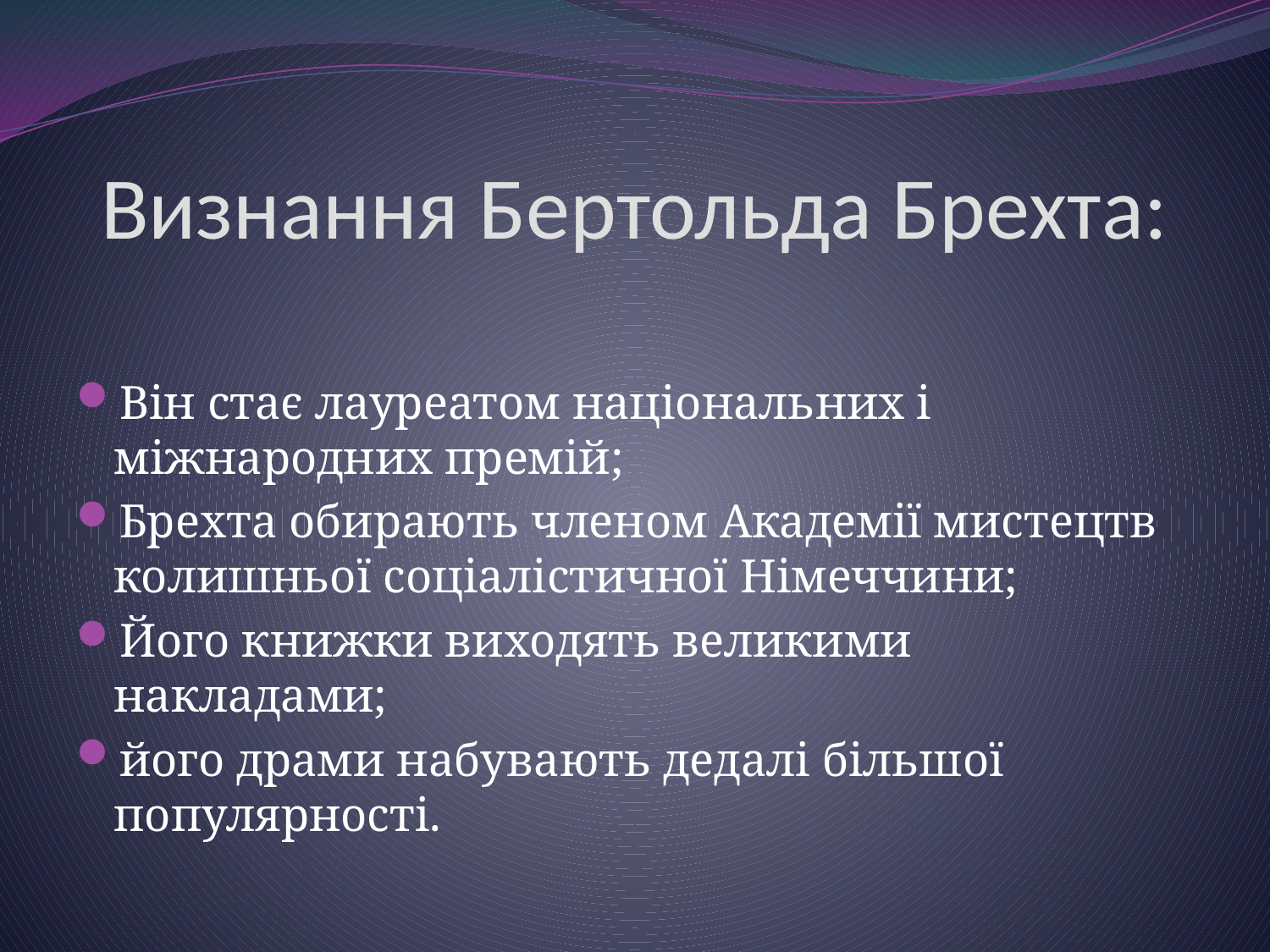

# Визнання Бертольда Брехта:
Він стає лауреатом національних і міжнародних премій;
Брехта обирають членом Академії мистецтв колишньої соціалістичної Німеччини;
Його книжки виходять великими накладами;
його драми набувають дедалі більшої популярності.